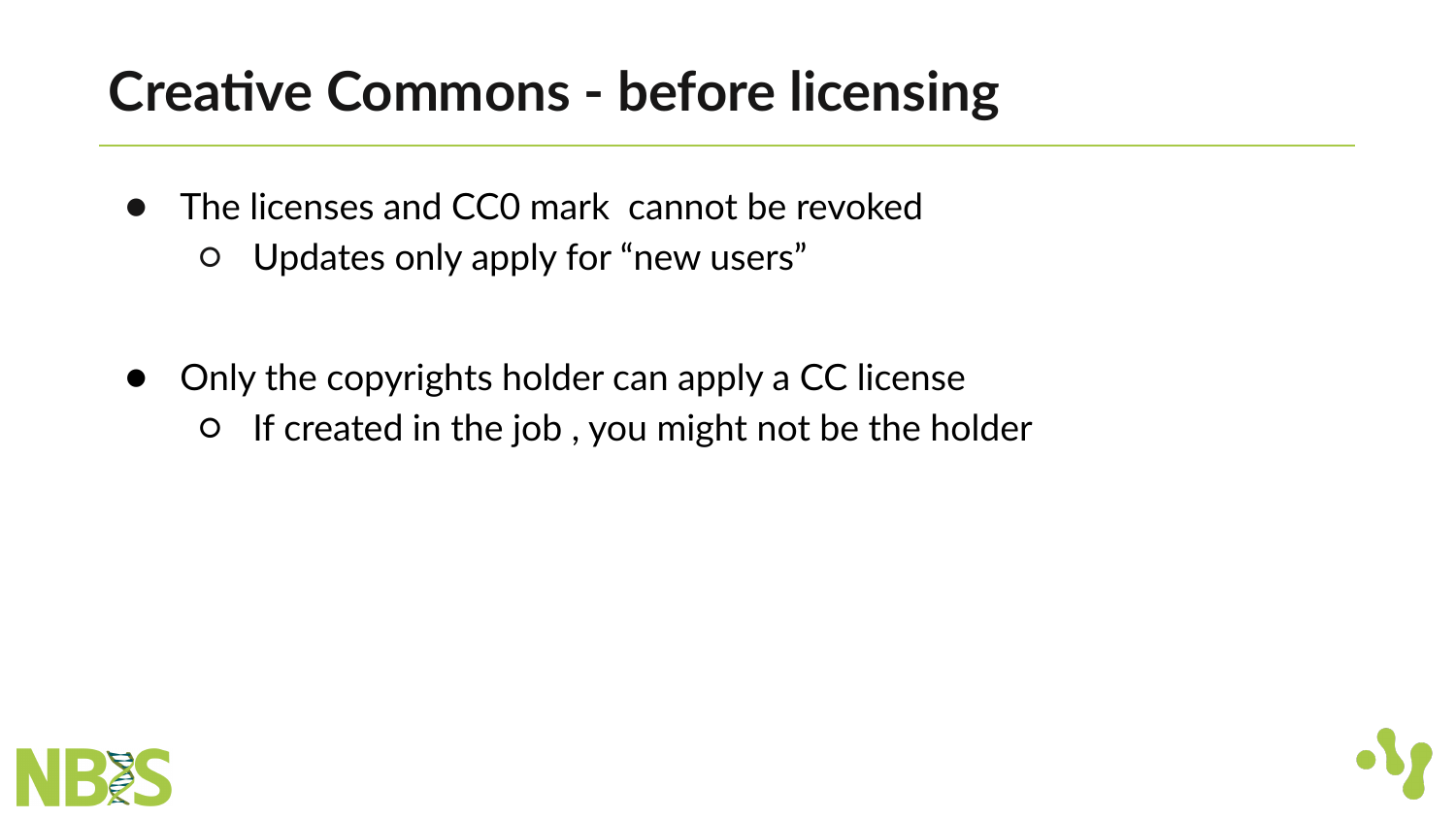

# Creative Commons - before licensing
The licenses and CC0 mark  cannot be revoked
Updates only apply for “new users”
Only the copyrights holder can apply a CC license
If created in the job , you might not be the holder